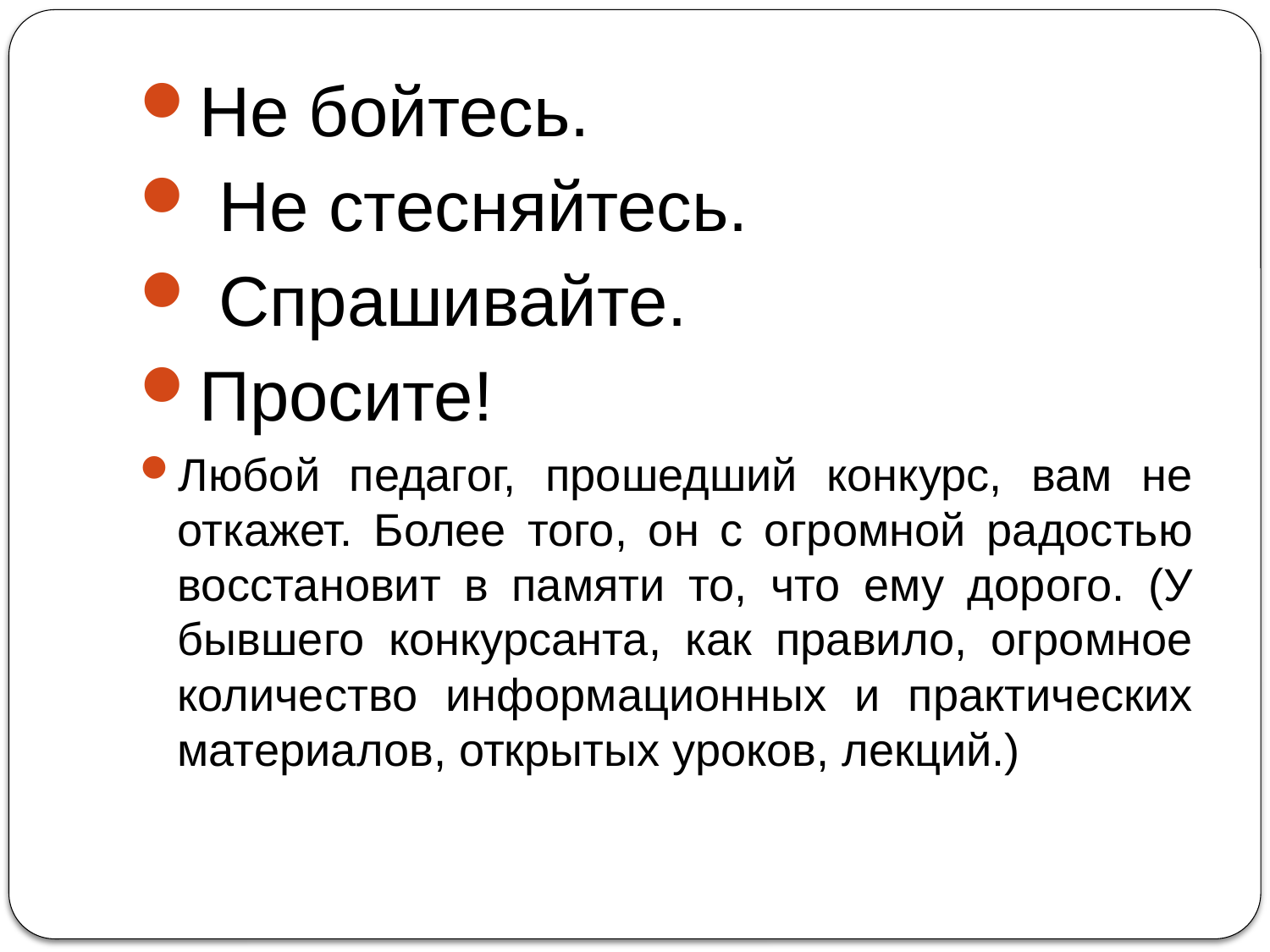

Не бойтесь.
 Не стесняйтесь.
 Спрашивайте.
Просите!
Любой педагог, прошедший конкурс, вам не откажет. Более того, он с огромной радостью восстановит в памяти то, что ему дорого. (У бывшего конкурсанта, как правило, огромное количество информационных и практических материалов, открытых уроков, лекций.)